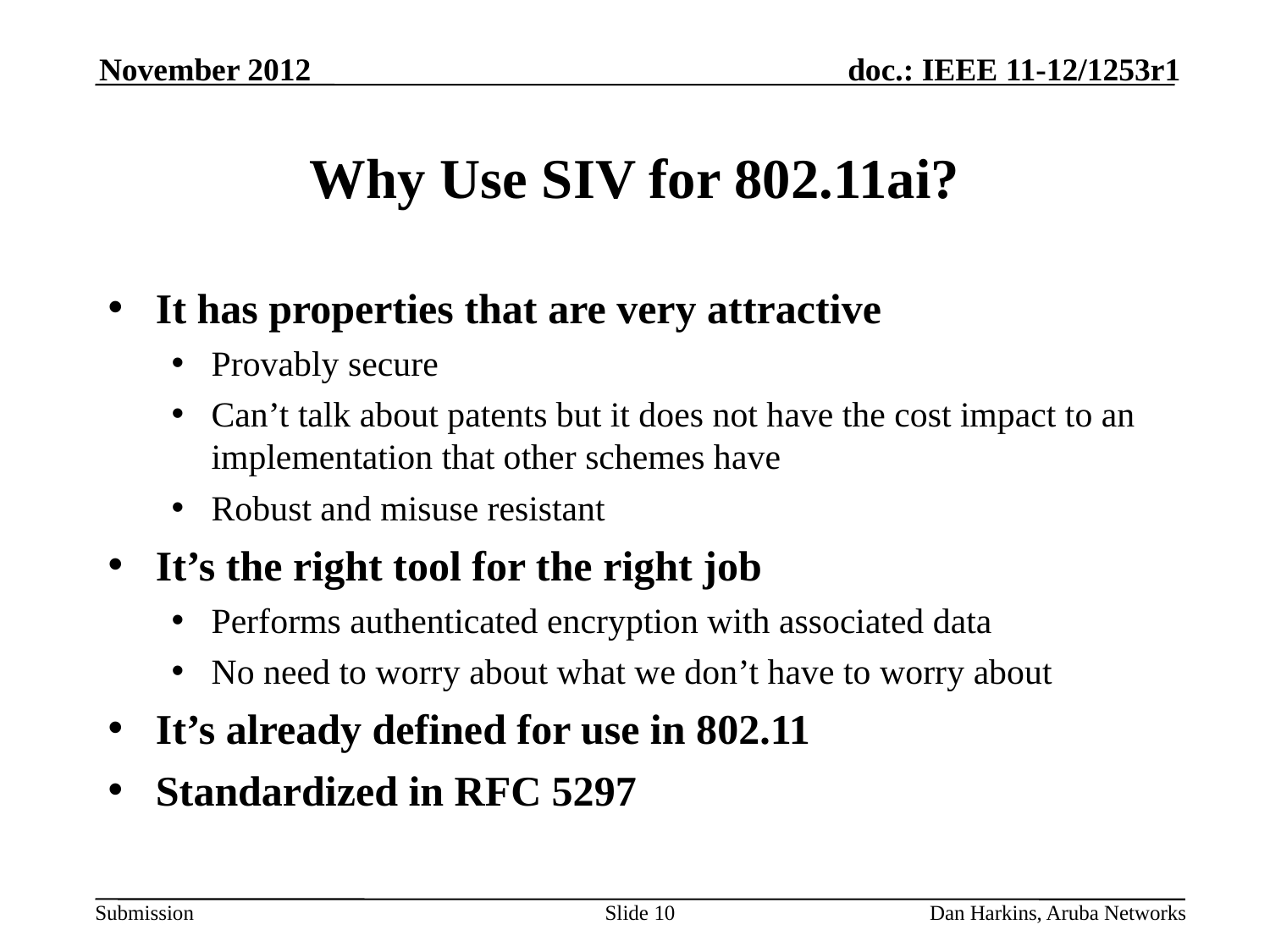

November 2012
# Why Use SIV for 802.11ai?
It has properties that are very attractive
Provably secure
Can’t talk about patents but it does not have the cost impact to an implementation that other schemes have
Robust and misuse resistant
It’s the right tool for the right job
Performs authenticated encryption with associated data
No need to worry about what we don’t have to worry about
It’s already defined for use in 802.11
Standardized in RFC 5297
Slide 10
Dan Harkins, Aruba Networks